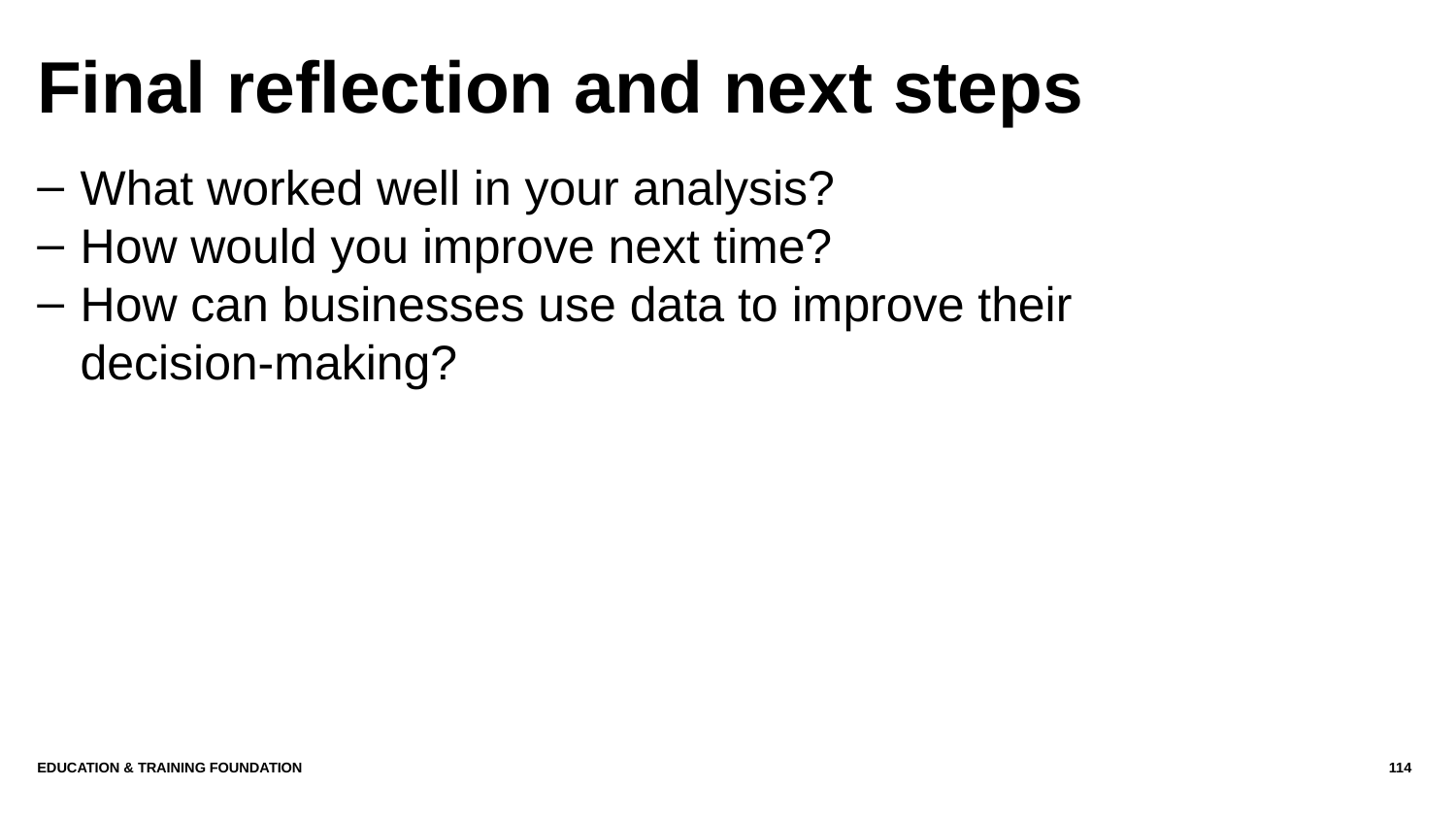

# Final reflection and next steps
What worked well in your analysis?
How would you improve next time?
How can businesses use data to improve their decision-making?
Education & Training Foundation
114